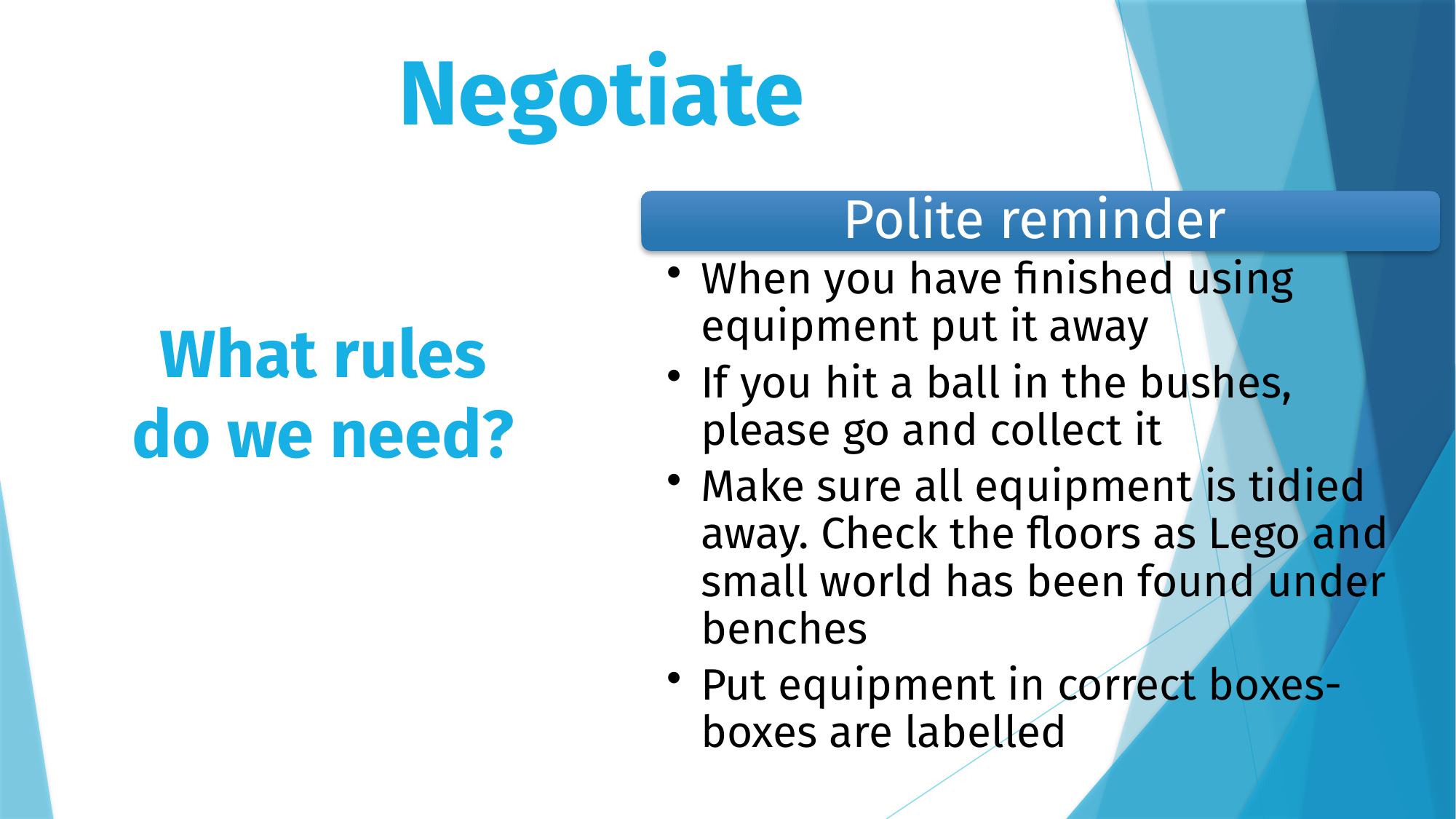

Negotiate
What rules do we need?

Polite reminder
When you have finished using equipment put it away
If you hit a ball in the bushes, please go and collect it
Make sure all equipment is tidied away. Check the floors as Lego and small world has been found under benches
Put equipment in correct boxes- boxes are labelled